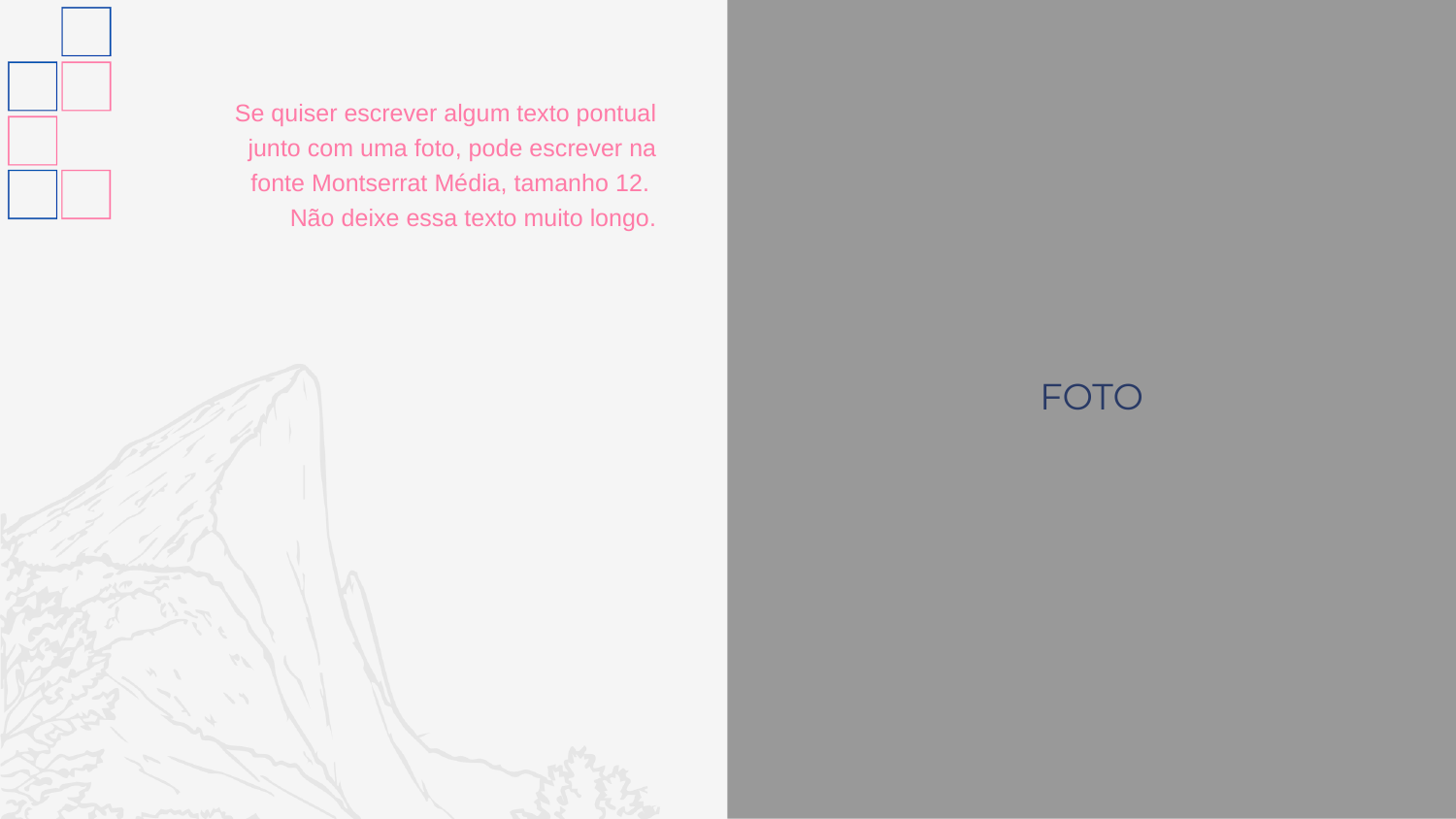

Se quiser escrever algum texto pontual junto com uma foto, pode escrever na fonte Montserrat Média, tamanho 12.  Não deixe essa texto muito longo.

FOTO